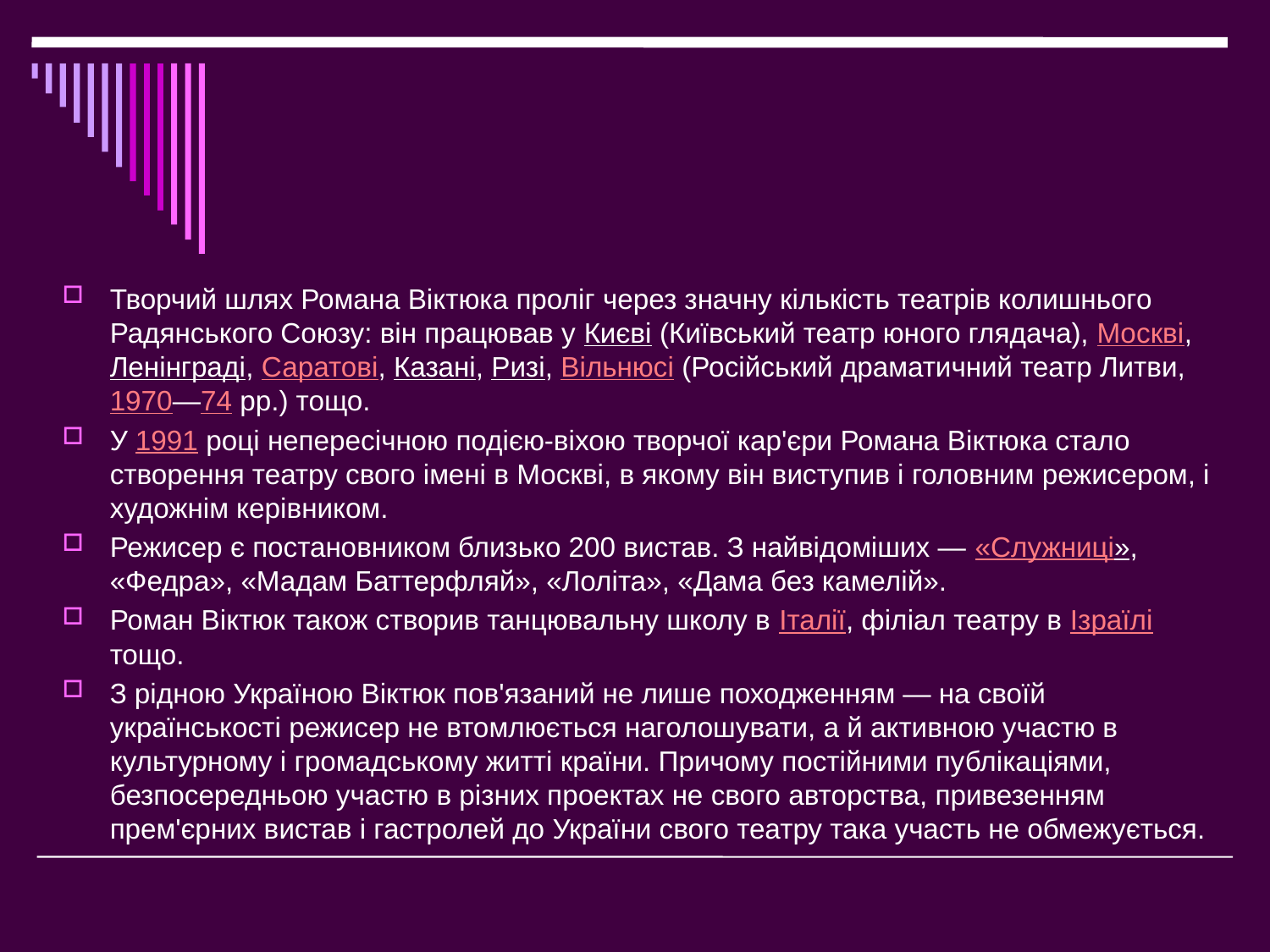

#
Творчий шлях Романа Віктюка проліг через значну кількість театрів колишнього Радянського Союзу: він працював у Києві (Київський театр юного глядача), Москві, Ленінграді, Саратові, Казані, Ризі, Вільнюсі (Російський драматичний театр Литви, 1970—74 рр.) тощо.
У 1991 році непересічною подією-віхою творчої кар'єри Романа Віктюка стало створення театру свого імені в Москві, в якому він виступив і головним режисером, і художнім керівником.
Режисер є постановником близько 200 вистав. З найвідоміших — «Служниці», «Федра», «Мадам Баттерфляй», «Лоліта», «Дама без камелій».
Роман Віктюк також створив танцювальну школу в Італії, філіал театру в Ізраїлі тощо.
З рідною Україною Віктюк пов'язаний не лише походженням — на своїй українськості режисер не втомлюється наголошувати, а й активною участю в культурному і громадському житті країни. Причому постійними публікаціями, безпосередньою участю в різних проектах не свого авторства, привезенням прем'єрних вистав і гастролей до України свого театру така участь не обмежується.